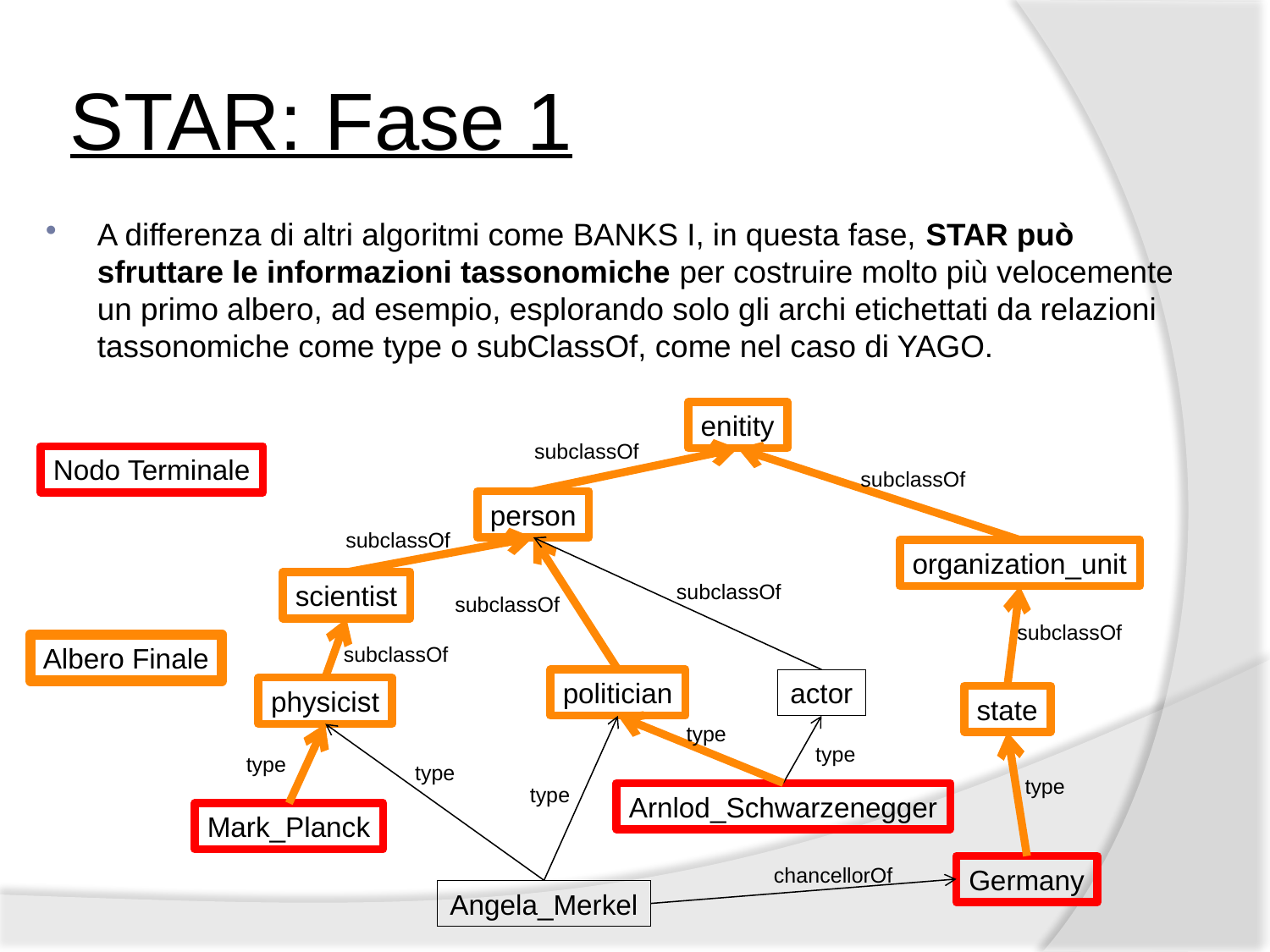

# STAR: Fase 1
A differenza di altri algoritmi come BANKS I, in questa fase, STAR può sfruttare le informazioni tassonomiche per costruire molto più velocemente un primo albero, ad esempio, esplorando solo gli archi etichettati da relazioni tassonomiche come type o subClassOf, come nel caso di YAGO.

enitity
subclassOf

Nodo Terminale
subclassOf

person
subclassOf

organization_unit
scientist
subclassOf

subclassOf

subclassOf
Albero Finale
subclassOf

politician
actor
physicist
state
type
type

type
type

type
type
Arnlod_Schwarzenegger
Mark_Planck
chancellorOf
Germany
Angela_Merkel